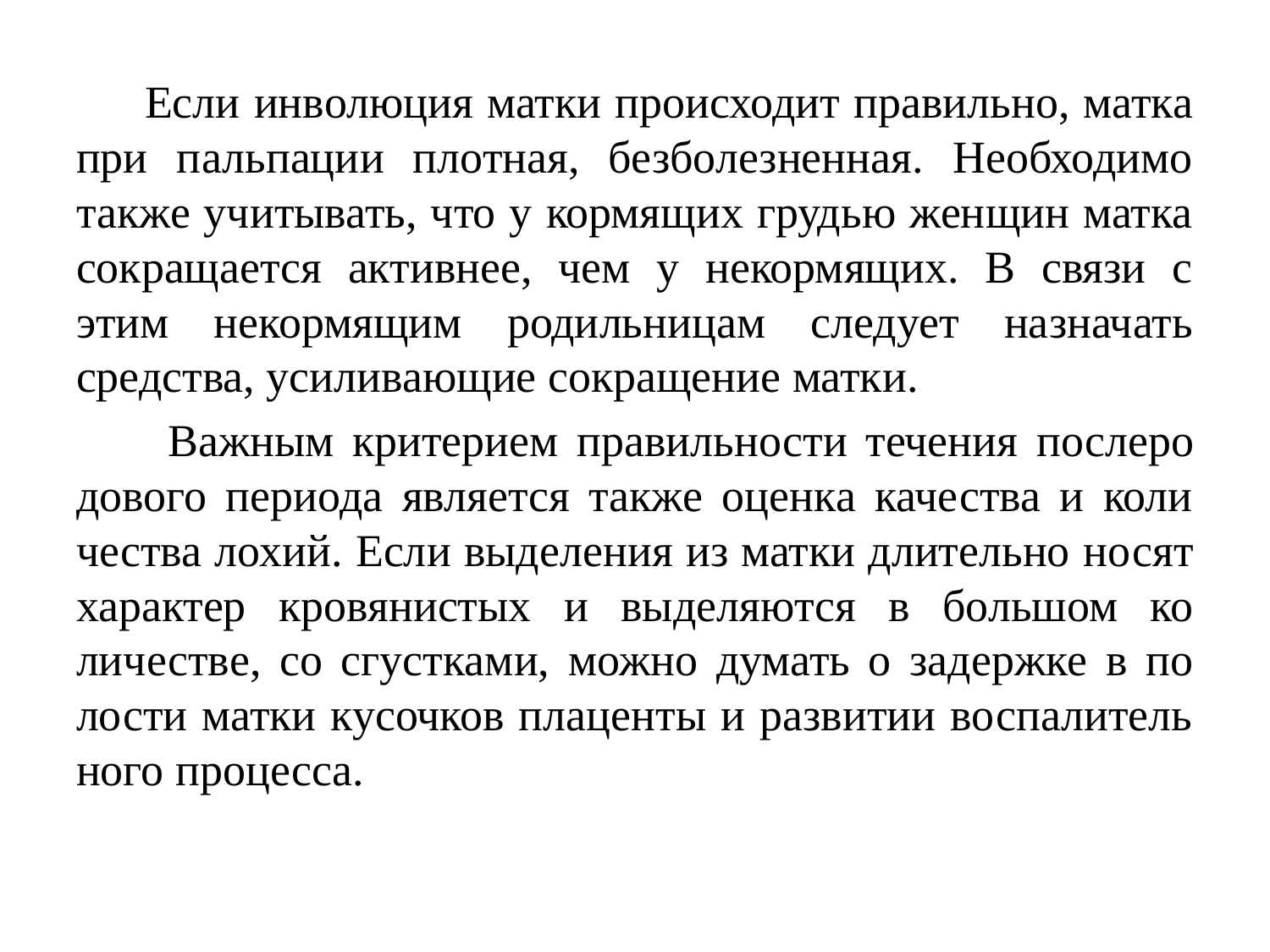

Если инволюция матки происходит правильно, матка при пальпации плотная, безболезненная. Необходимо так­же учитывать, что у кормящих грудью женщин матка сокращается активнее, чем у некормящих. В связи с этим некормящим родильницам следует назначать средства, усиливающие сокращение матки.
     Важным критерием правильности течения послеро­дового периода является также оценка качества и коли­чества лохий. Если выделения из матки длительно но­сят характер кровянистых и выделяются в большом ко­личестве, со сгустками, можно думать о задержке в по­лости матки кусочков плаценты и развитии воспалитель­ного процесса.